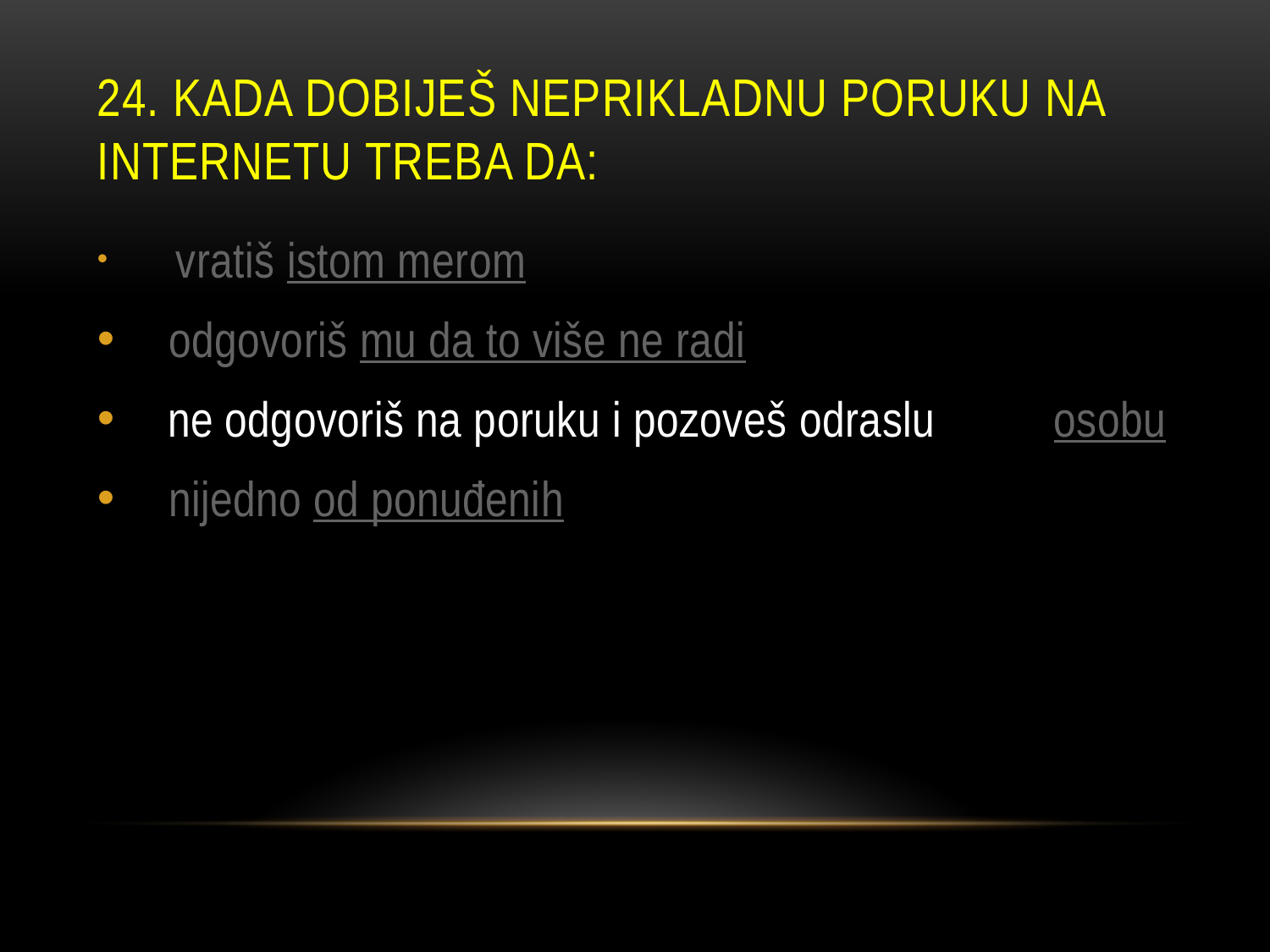

# 24. Kada dobiješ neprikladnu poruku na internetu treba da:
   vratiš istom merom
  odgovoriš mu da to više ne radi
  ne odgovoriš na poruku i pozoveš odraslu          osobu
  nijedno od ponuđenih